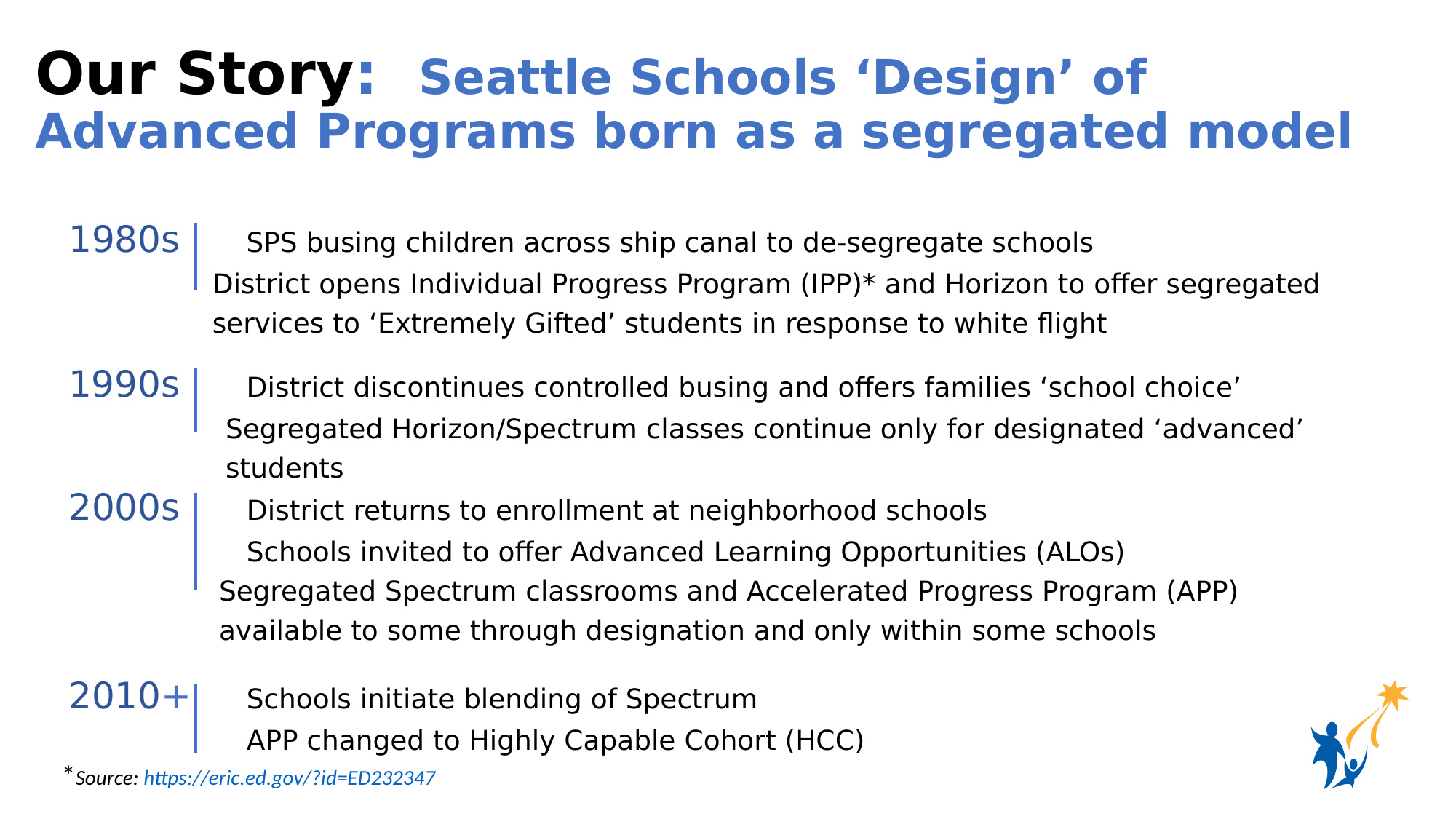

# Our Story:  Seattle Schools ‘Design’ of Advanced Programs born as a segregated model
1980s 	SPS busing children across ship canal to de-segregate schools
	District opens Individual Progress Program (IPP)* and Horizon to offer segregated services to ‘Extremely Gifted’ students in response to white flight

1990s 	District discontinues controlled busing and offers families ‘school choice’
	Segregated Horizon/Spectrum classes continue only for designated ‘advanced’ students
2000s 	District returns to enrollment at neighborhood schools
	Schools invited to offer Advanced Learning Opportunities (ALOs)
	Segregated Spectrum classrooms and Accelerated Progress Program (APP)  available to some through designation and only within some schools
2010+	Schools initiate blending of Spectrum
	APP changed to Highly Capable Cohort (HCC)
*Source: https://eric.ed.gov/?id=ED232347